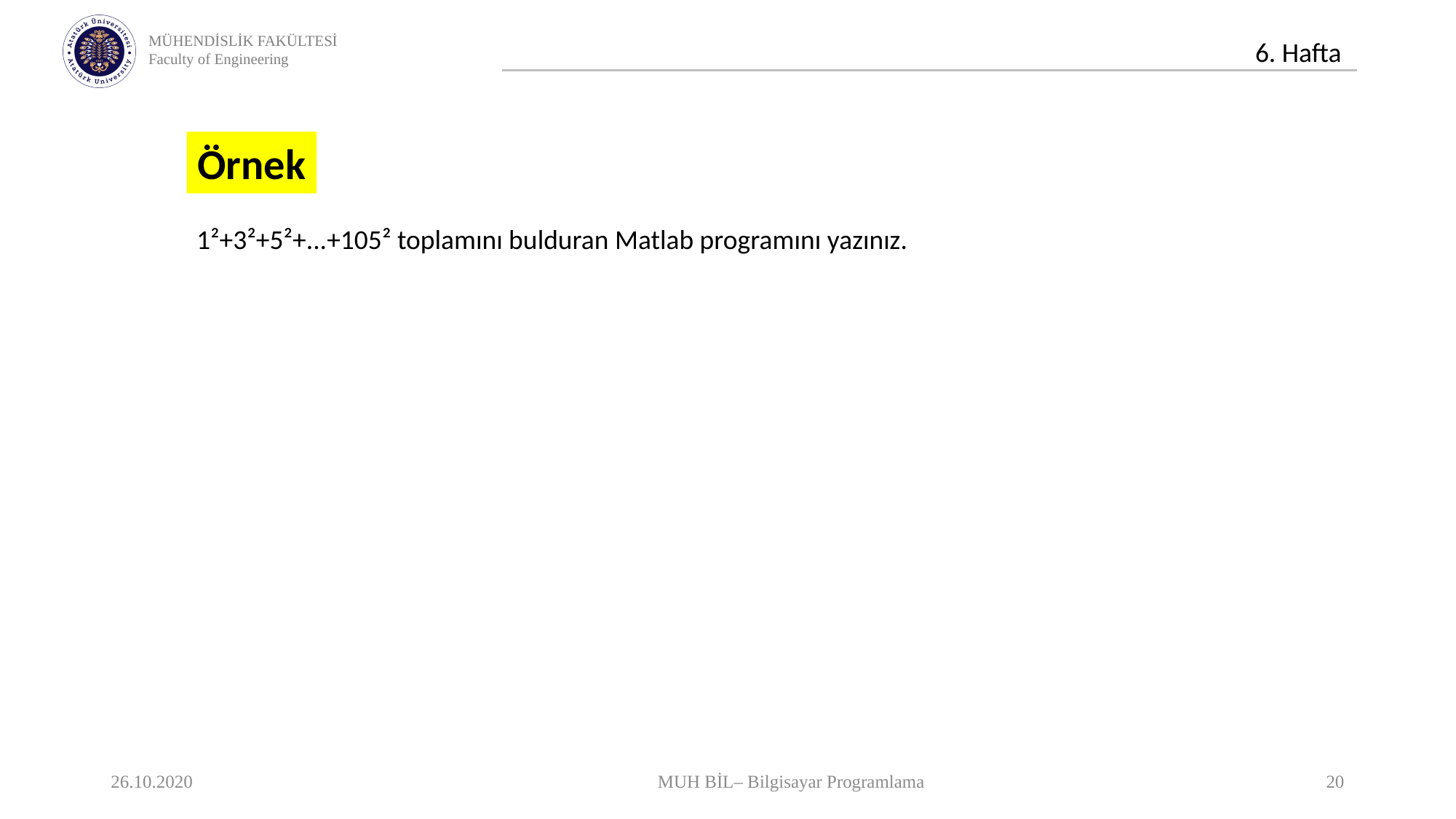

Örnek
1²+3²+5²+...+105² toplamını bulduran Matlab programını yazınız.
26.10.2020
MUH BİL– Bilgisayar Programlama
20